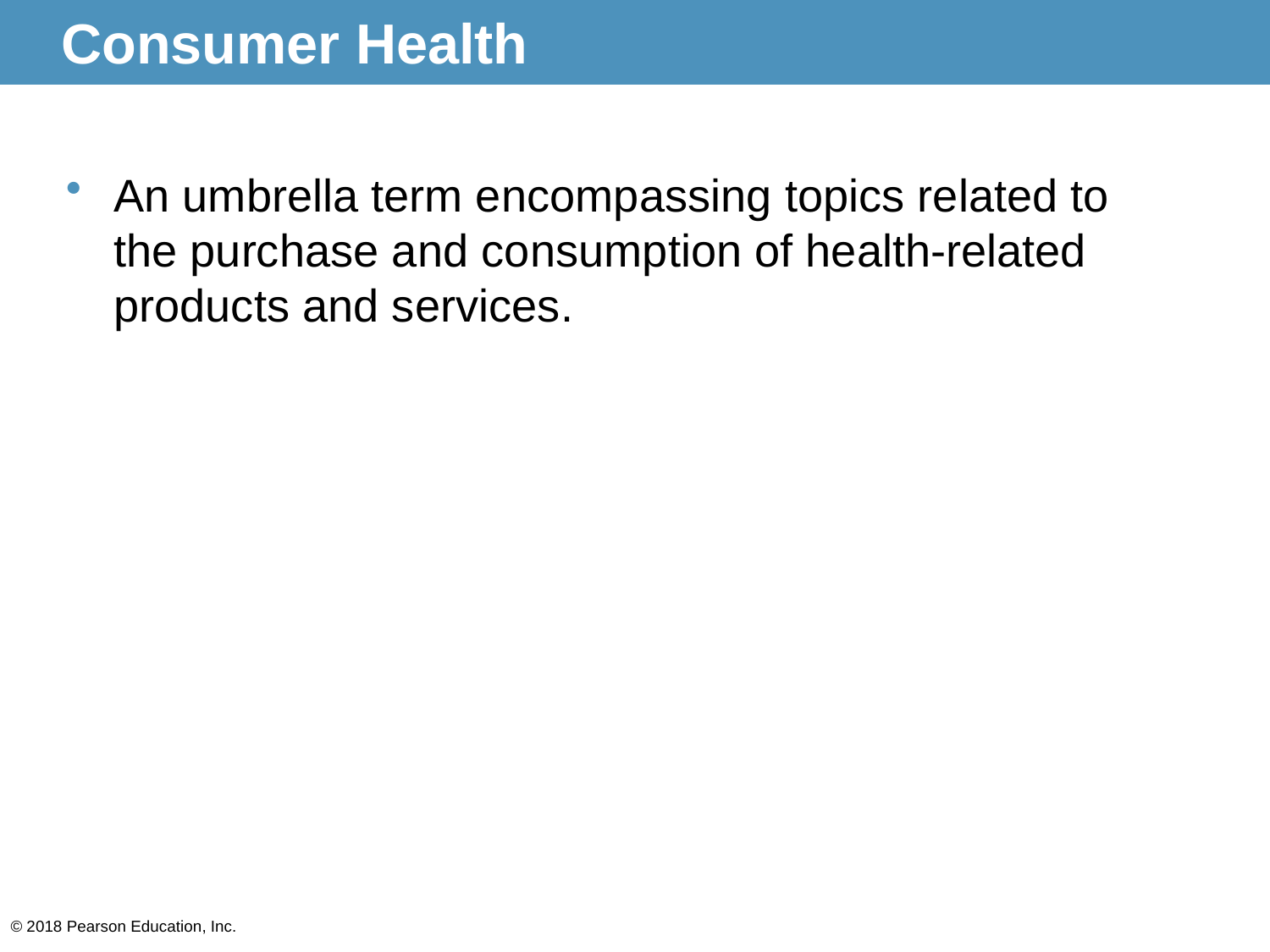

# Consumer Health
An umbrella term encompassing topics related to
the purchase and consumption of health-related products and services.